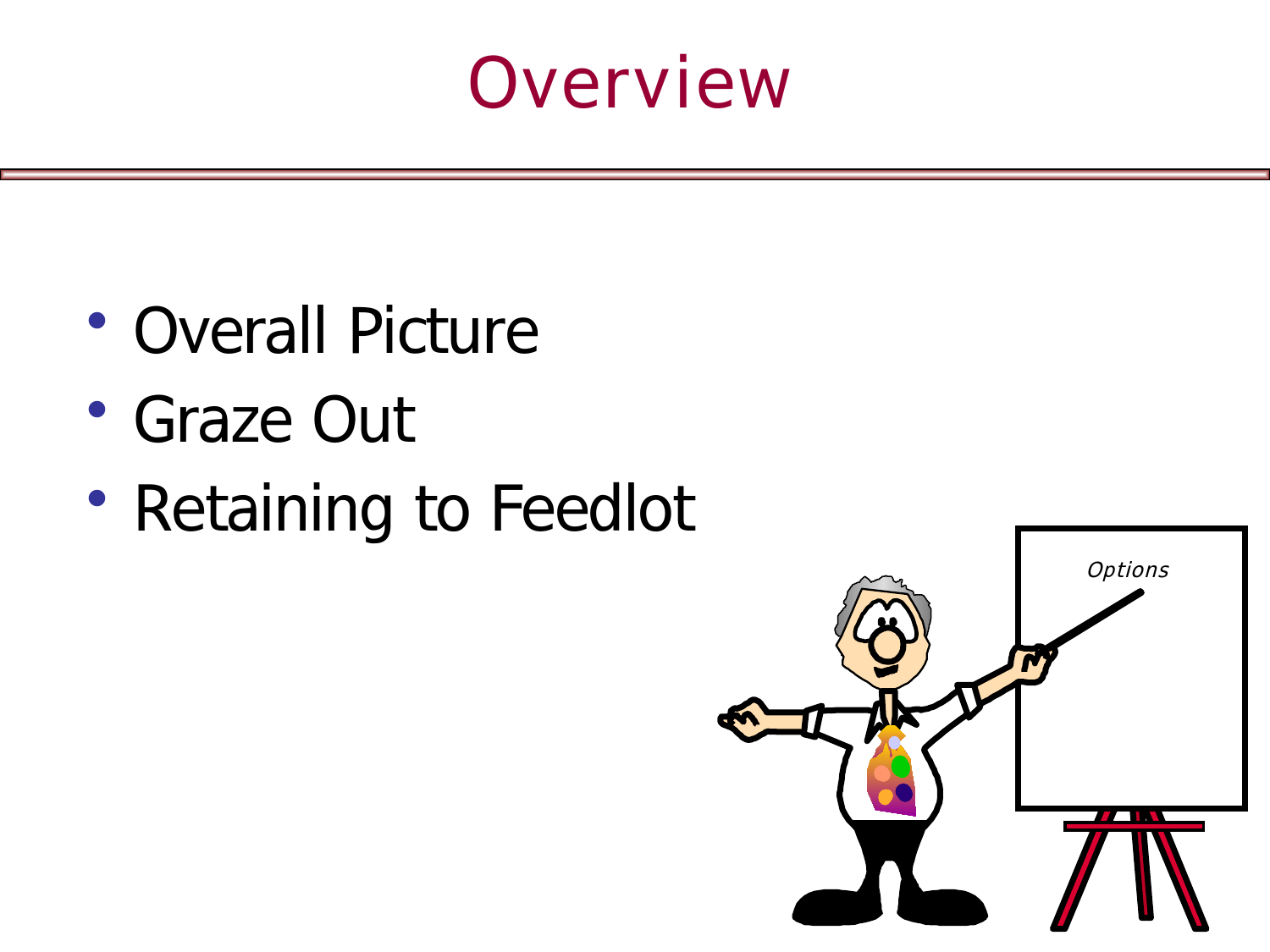

# Overview

Overall Picture
Graze Out
Retaining to Feedlot

Options